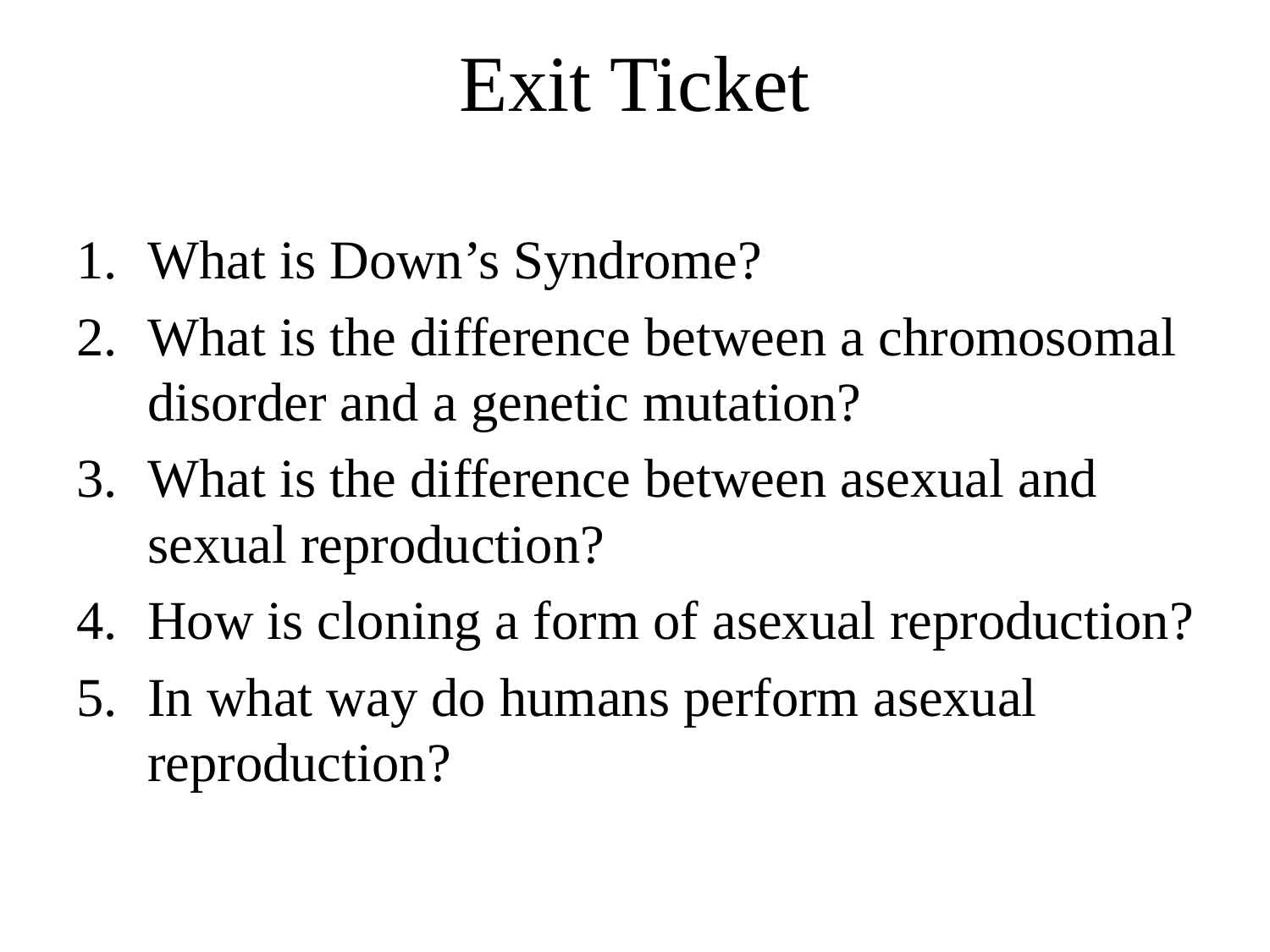

# Exit Ticket
What is Down’s Syndrome?
What is the difference between a chromosomal disorder and a genetic mutation?
What is the difference between asexual and sexual reproduction?
How is cloning a form of asexual reproduction?
In what way do humans perform asexual reproduction?